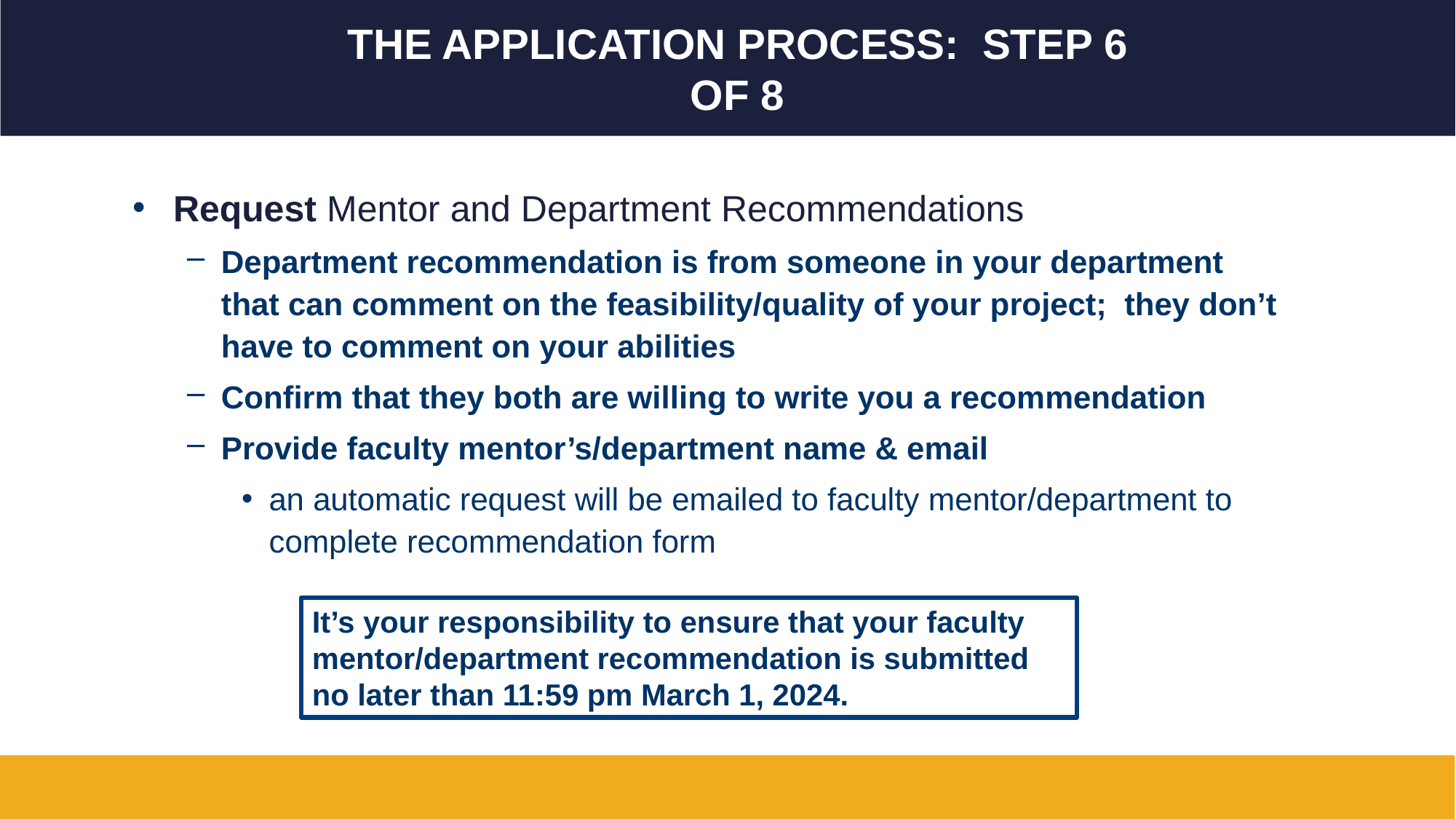

# The Application Process:  Step 6 of 8
Request Mentor and Department Recommendations
Department recommendation is from someone in your department that can comment on the feasibility/quality of your project;  they don’t have to comment on your abilities
Confirm that they both are willing to write you a recommendation
Provide faculty mentor’s/department name & email
an automatic request will be emailed to faculty mentor/department to complete recommendation form

It’s your responsibility to ensure that your faculty mentor/department recommendation is submitted no later than 11:59 pm March 1, 2024.